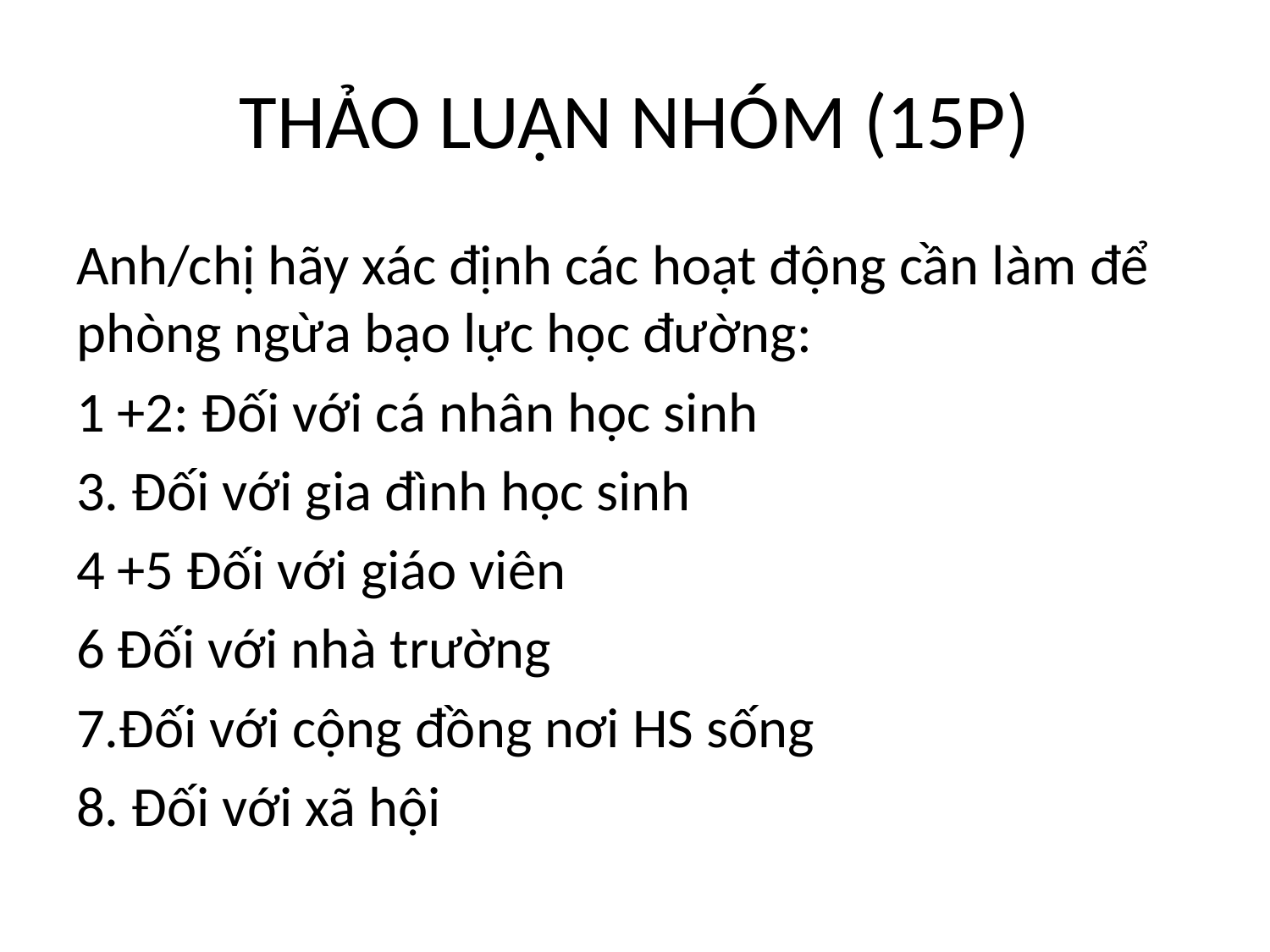

# THẢO LUẬN NHÓM (15P)
Anh/chị hãy xác định các hoạt động cần làm để phòng ngừa bạo lực học đường:
1 +2: Đối với cá nhân học sinh
3. Đối với gia đình học sinh
4 +5 Đối với giáo viên
6 Đối với nhà trường
7.Đối với cộng đồng nơi HS sống
8. Đối với xã hội